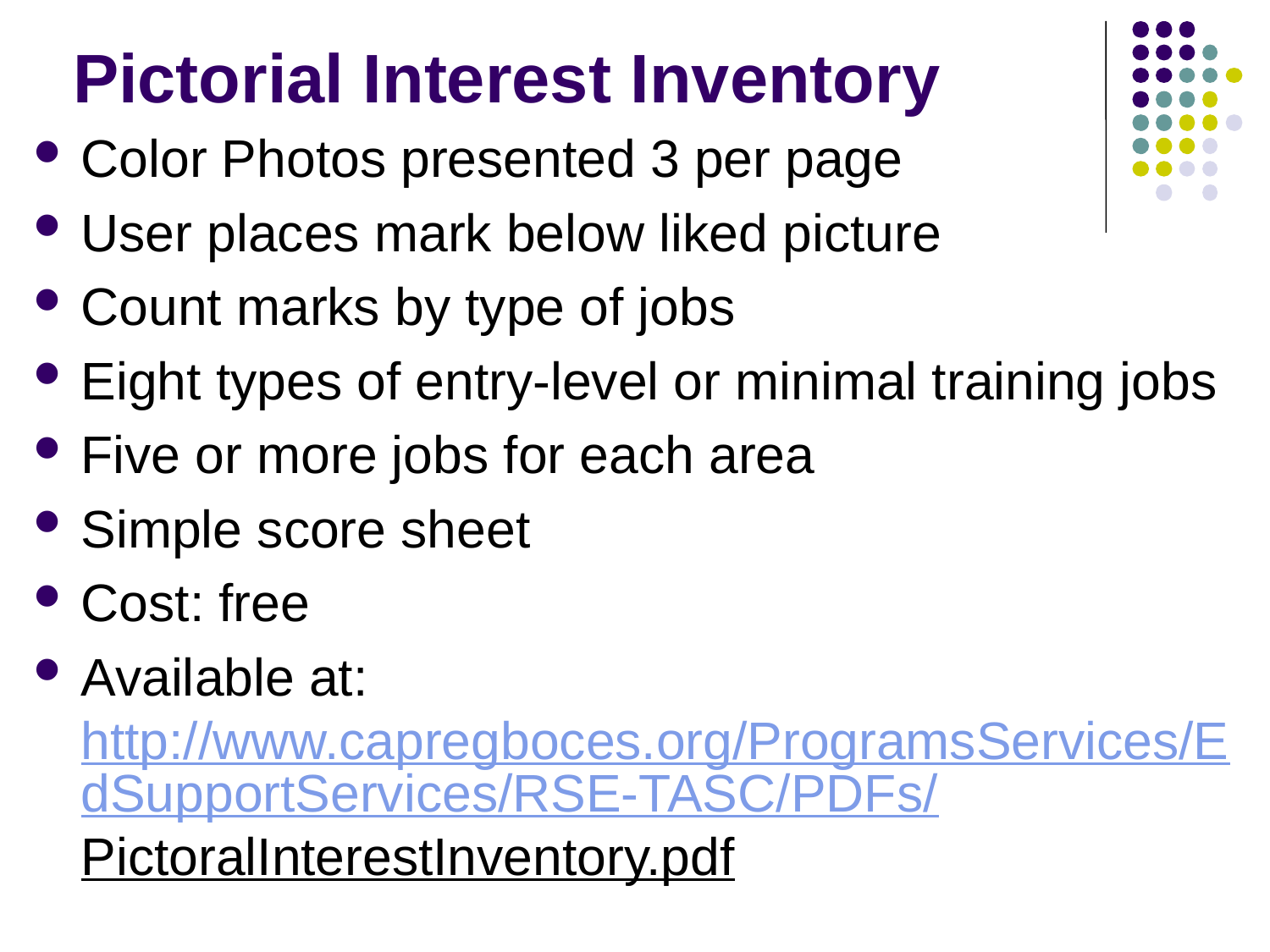

# Pictorial Interest Inventory
Color Photos presented 3 per page
User places mark below liked picture
Count marks by type of jobs
Eight types of entry-level or minimal training jobs
Five or more jobs for each area
Simple score sheet
Cost: free
Available at: http://www.capregboces.org/ProgramsServices/EdSupportServices/RSE-TASC/PDFs/PictoralInterestInventory.pdf